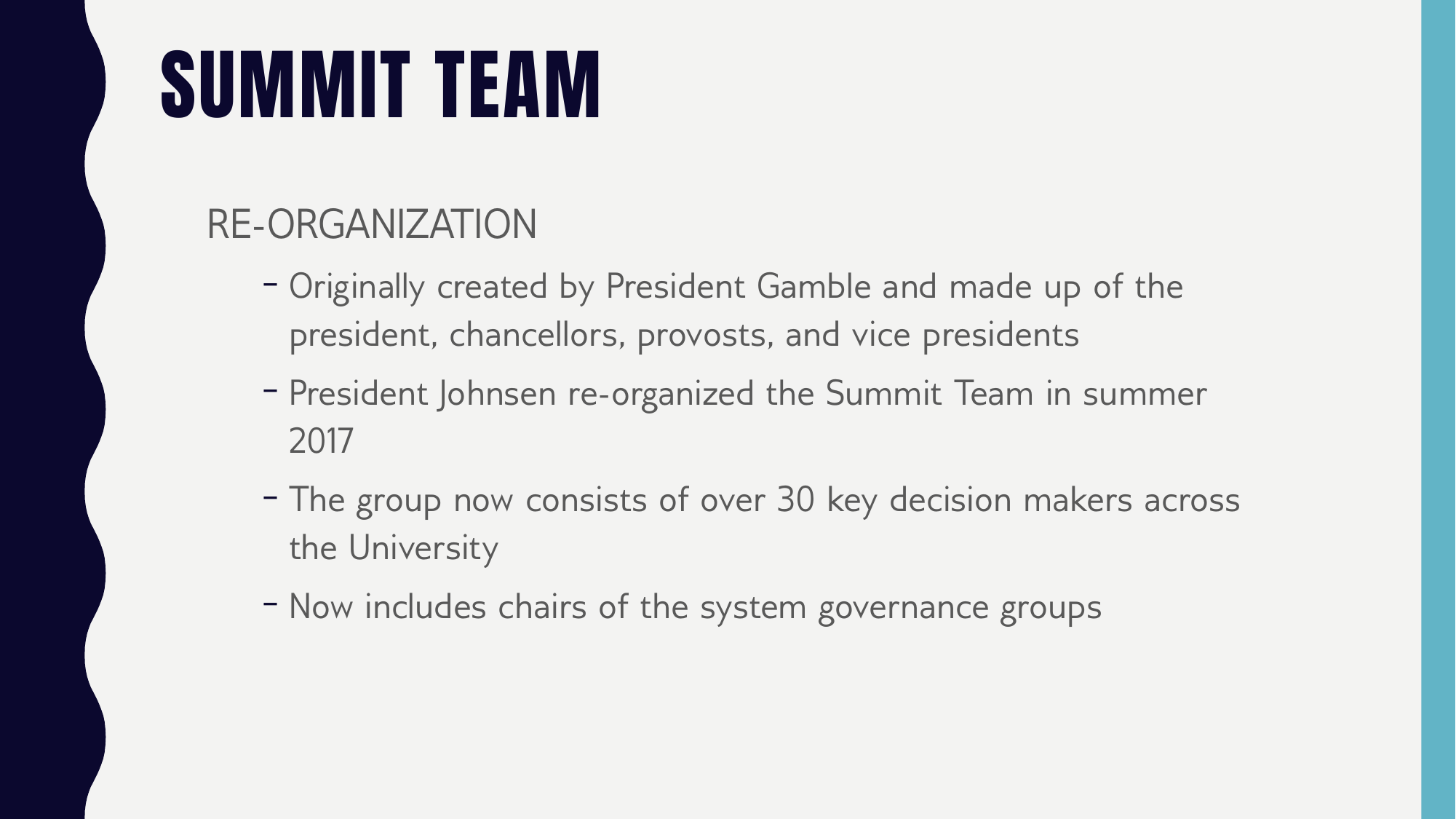

# SUMMIT TEAM
RE-ORGANIZATION
Originally created by President Gamble and made up of the president, chancellors, provosts, and vice presidents
President Johnsen re-organized the Summit Team in summer 2017
The group now consists of over 30 key decision makers across the University
Now includes chairs of the system governance groups